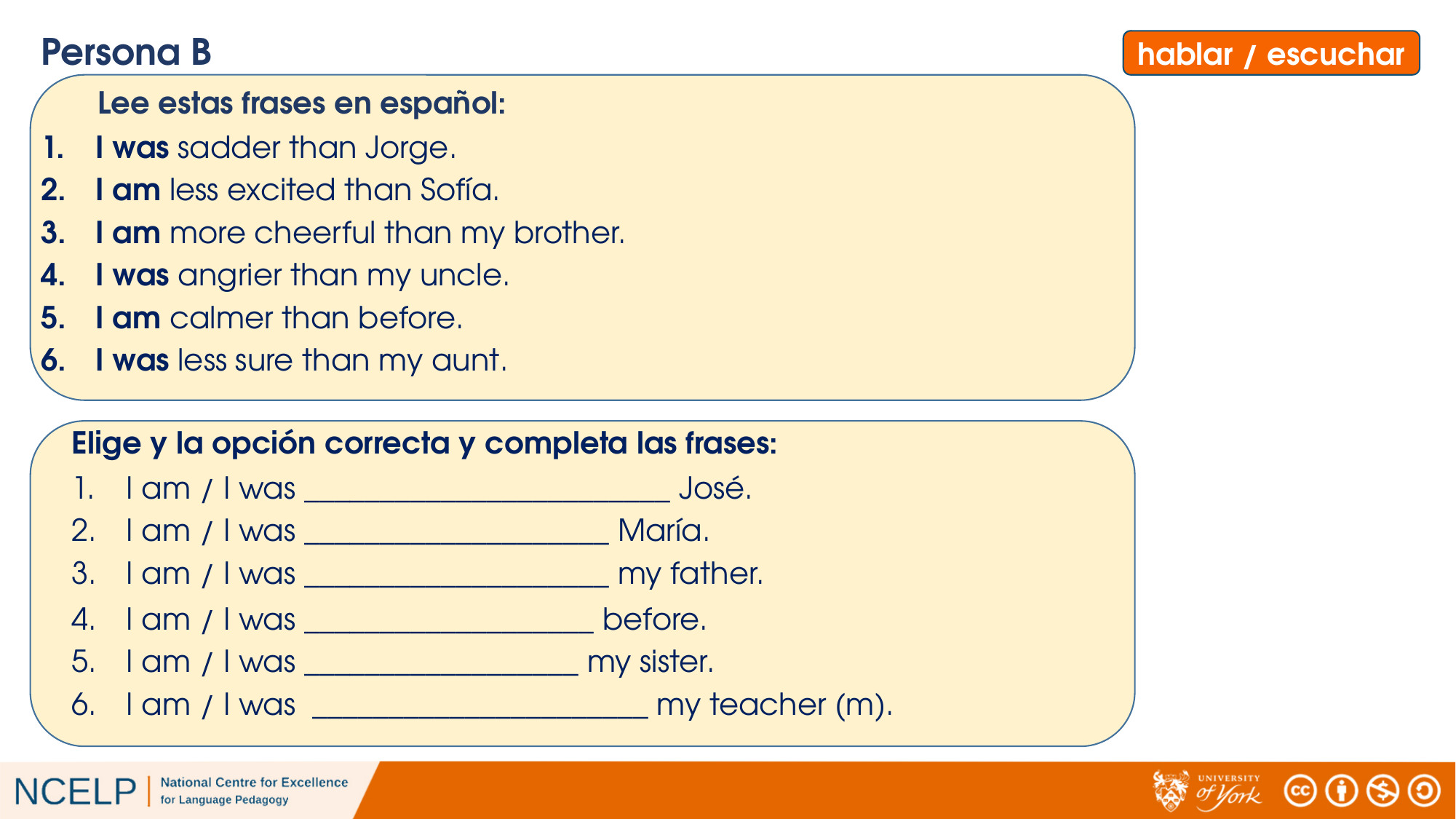

hablar / escuchar
Persona B

Lee estas frases en español:
I was sadder than Jorge.
I am less excited than Sofía.
I am more cheerful than my brother.
I was angrier than my uncle.
I am calmer than before.
I was less sure than my aunt.
Elige y la opción correcta y completa las frases:

I am / I was ________________________ José.
I am / I was ____________________ María.
I am / I was ____________________ my father.
I am / I was ___________________ before.
I am / I was __________________ my sister.
I am / I was  ______________________ my teacher (m).